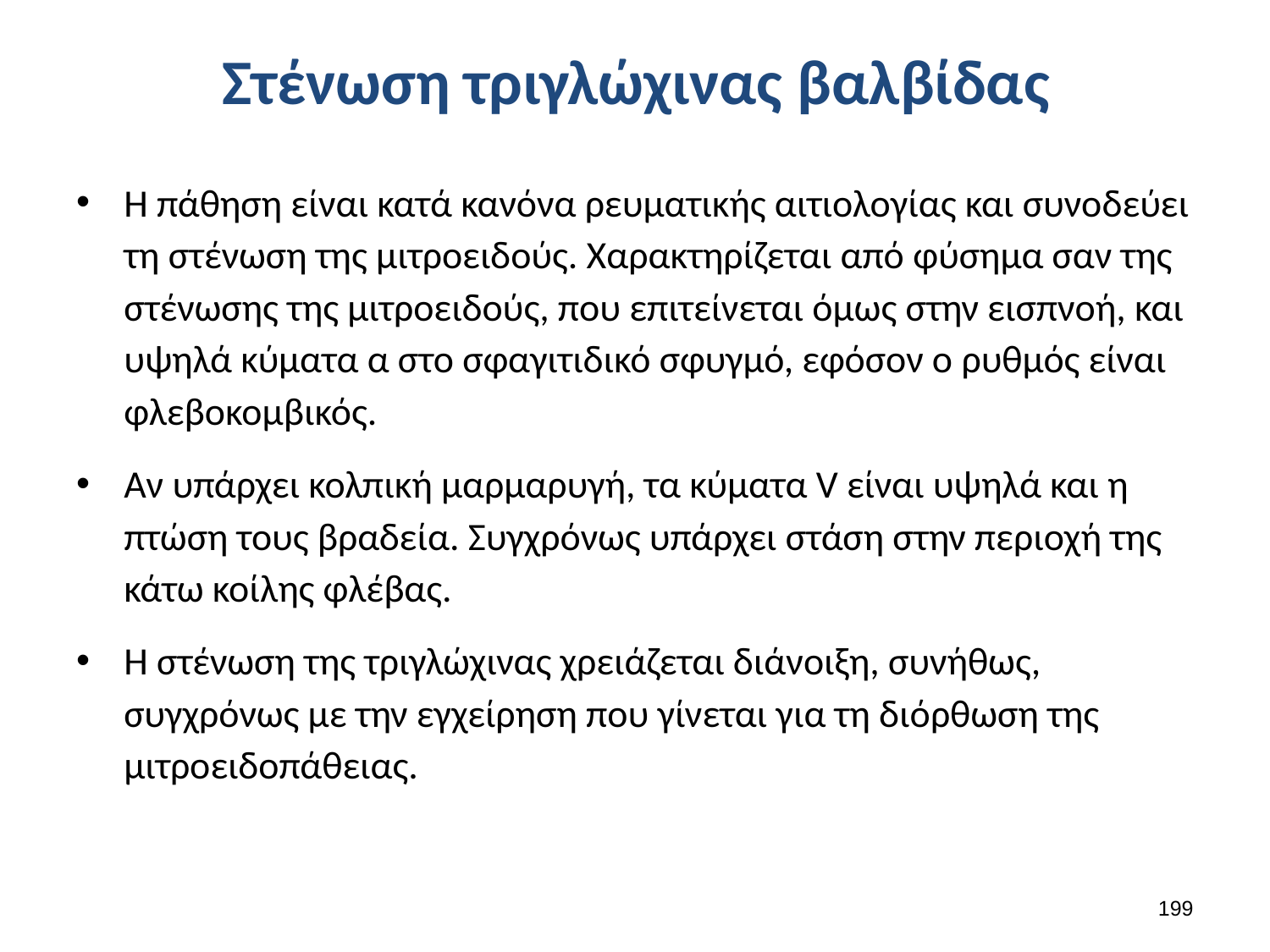

# Στένωση τριγλώχινας βαλβίδας
Η πάθηση είναι κατά κανόνα ρευματικής αιτιολογίας και συνοδεύει τη στένωση της μιτροειδούς. Χαρακτηρίζεται από φύσημα σαν της στένωσης της μιτροειδούς, που επιτείνεται όμως στην εισπνοή, και υψηλά κύματα α στο σφαγιτιδικό σφυγμό, εφόσον ο ρυθμός είναι φλεβοκομβικός.
Αν υπάρχει κολπική μαρμαρυγή, τα κύματα V είναι υψηλά και η πτώση τους βραδεία. Συγχρόνως υπάρχει στάση στην περιοχή της κάτω κοίλης φλέβας.
Η στένωση της τριγλώχινας χρειάζεται διάνοιξη, συνήθως, συγχρόνως με την εγχείρηση που γίνεται για τη διόρθωση της μιτροειδοπάθειας.

199